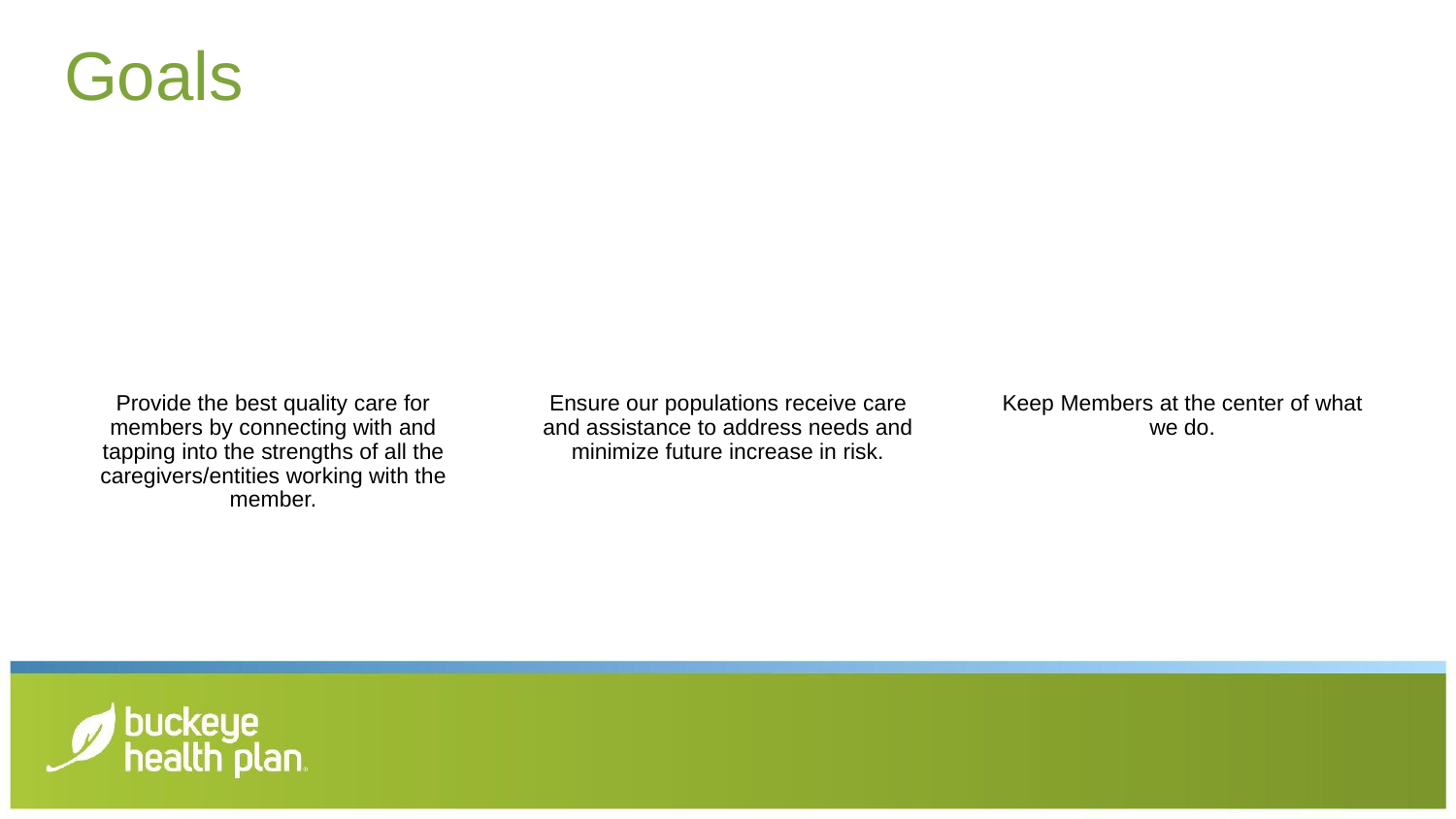

# Goals

Provide the best quality care for members by connecting with and tapping into the strengths of all the caregivers/entities working with the member.
Ensure our populations receive care and assistance to address needs and minimize future increase in risk.
Keep Members at the center of what we do.